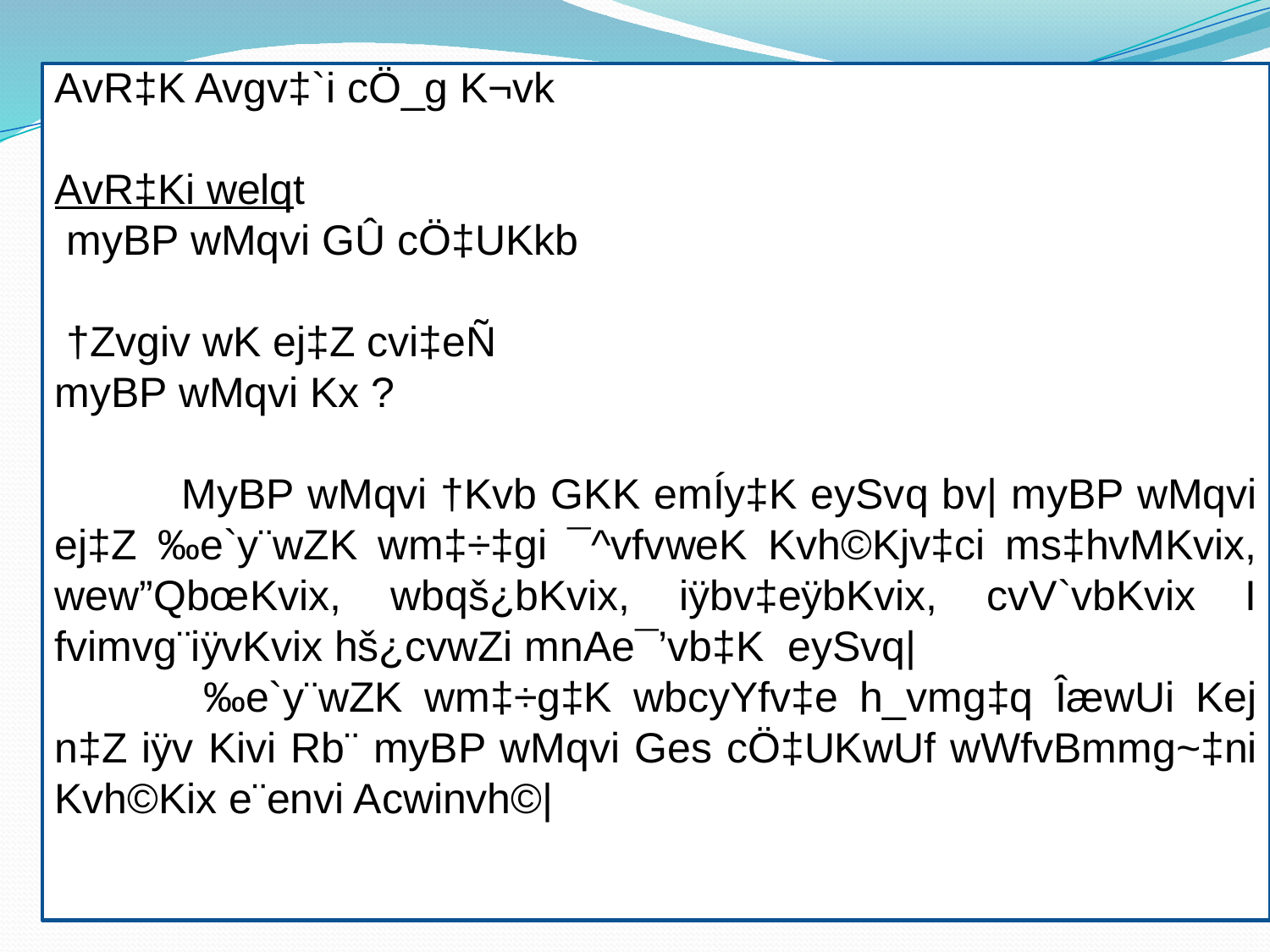

AvR‡K Avgv‡`i cÖ_g K¬vk

AvR‡Ki welqt
 myBP wMqvi GÛ cÖ‡UKkb

 †Zvgiv wK ej‡Z cvi‡eÑ
myBP wMqvi Kx ?

	MyBP wMqvi †Kvb GKK emÍy‡K eySvq bv| myBP wMqvi ej‡Z ‰e`y¨wZK wm‡÷‡gi ¯^vfvweK Kvh©Kjv‡ci ms‡hvMKvix, wew”QbœKvix, wbqš¿bKvix, iÿbv‡eÿbKvix, cvV`vbKvix I fvimvg¨iÿvKvix hš¿cvwZi mnAe¯’vb‡K  eySvq|
	 ‰e`y¨wZK wm‡÷g‡K wbcyYfv‡e h_vmg‡q ÎæwUi Kej n‡Z iÿv Kivi Rb¨ myBP wMqvi Ges cÖ‡UKwUf wWfvBmmg~‡ni Kvh©Kix e¨envi Acwinvh©|